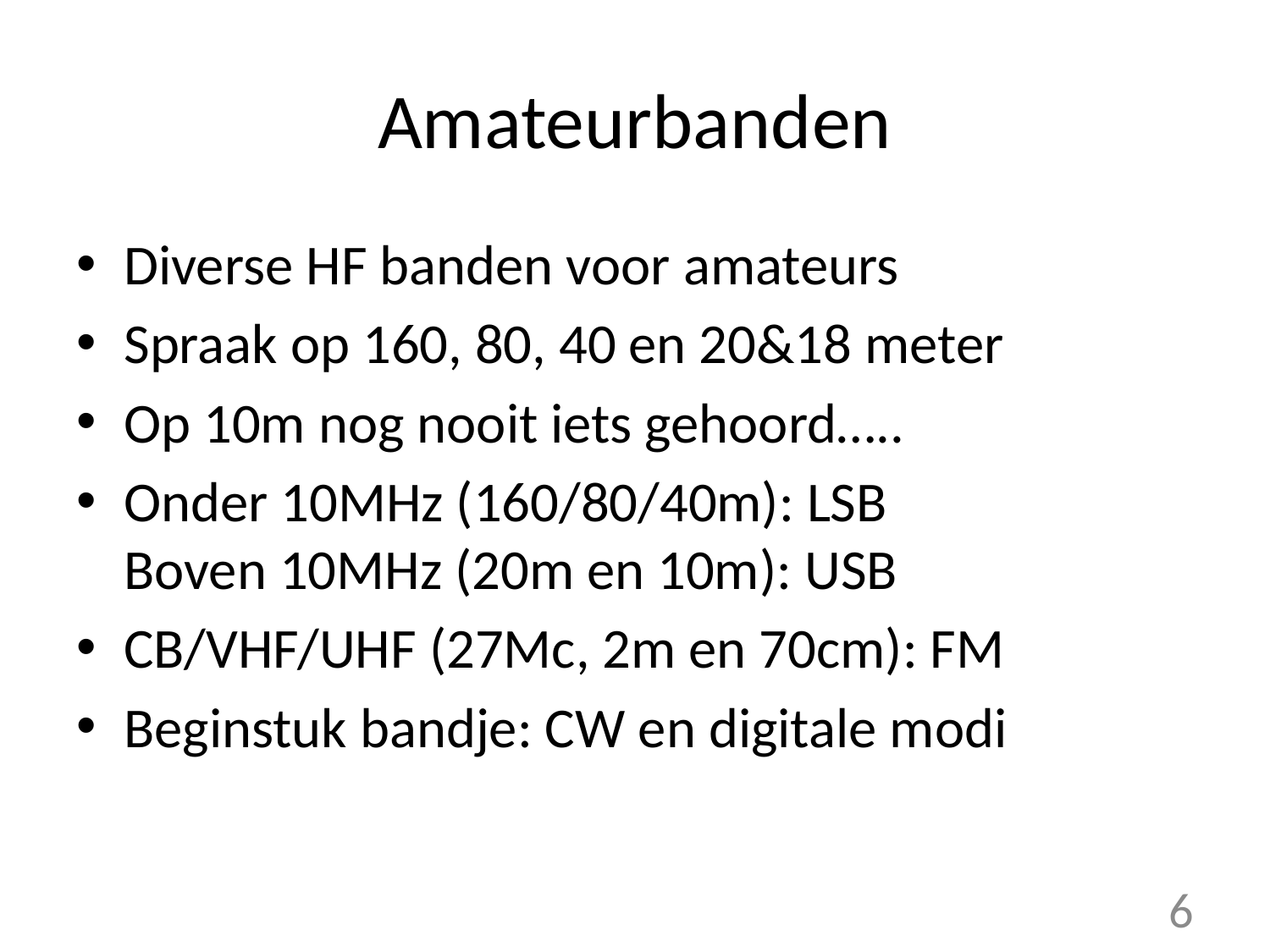

# Amateurbanden
Diverse HF banden voor amateurs
Spraak op 160, 80, 40 en 20&18 meter
Op 10m nog nooit iets gehoord…..
Onder 10MHz (160/80/40m): LSB
Boven 10MHz (20m en 10m): USB
CB/VHF/UHF (27Mc, 2m en 70cm): FM
Beginstuk bandje: CW en digitale modi
6